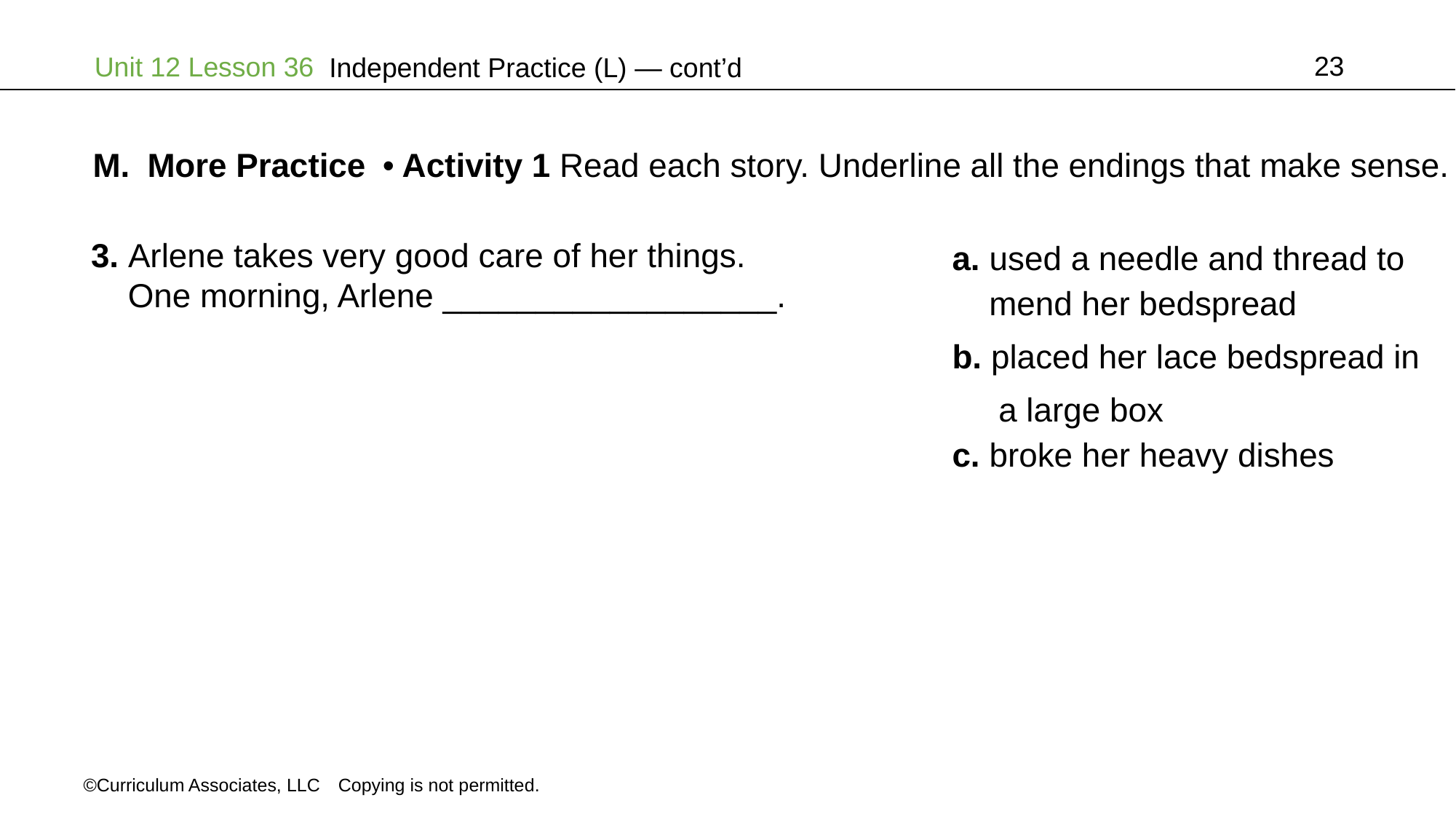

23
Independent Practice (L) — cont’d
More Practice • Activity 1 Read each story. Underline all the endings that make sense.

a. used a needle and thread to
    mend her bedspread
b. placed her lace bedspread in
     a large box
c. broke her heavy dishes
3. Arlene takes very good care of her things.
    One morning, Arlene __________________.